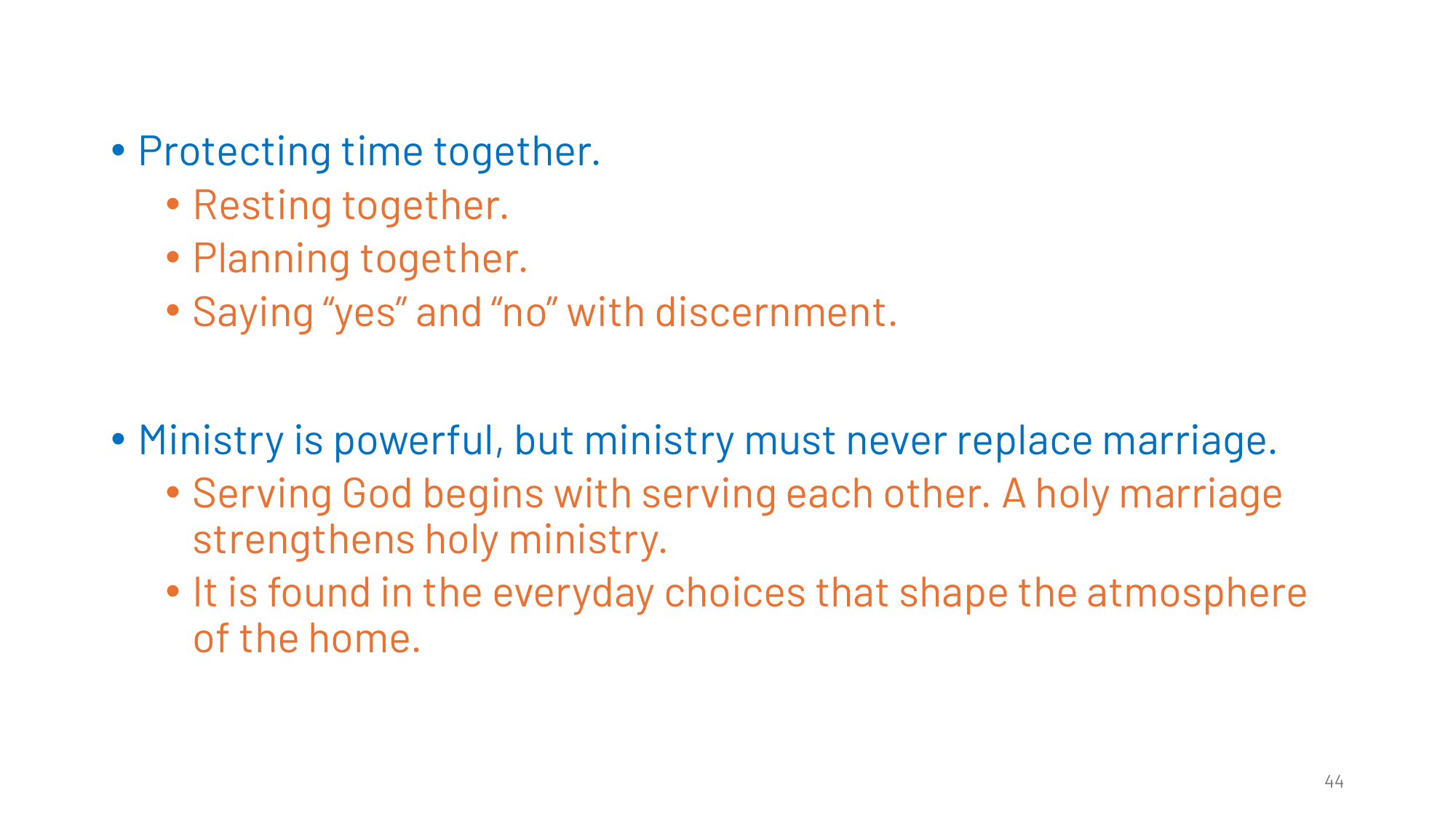

Protecting time together.
Resting together.
Planning together.
Saying “yes” and “no” with discernment.

Ministry is powerful, but ministry must never replace marriage.
Serving God begins with serving each other. A holy marriage strengthens holy ministry.
It is found in the everyday choices that shape the atmosphere of the home.
44